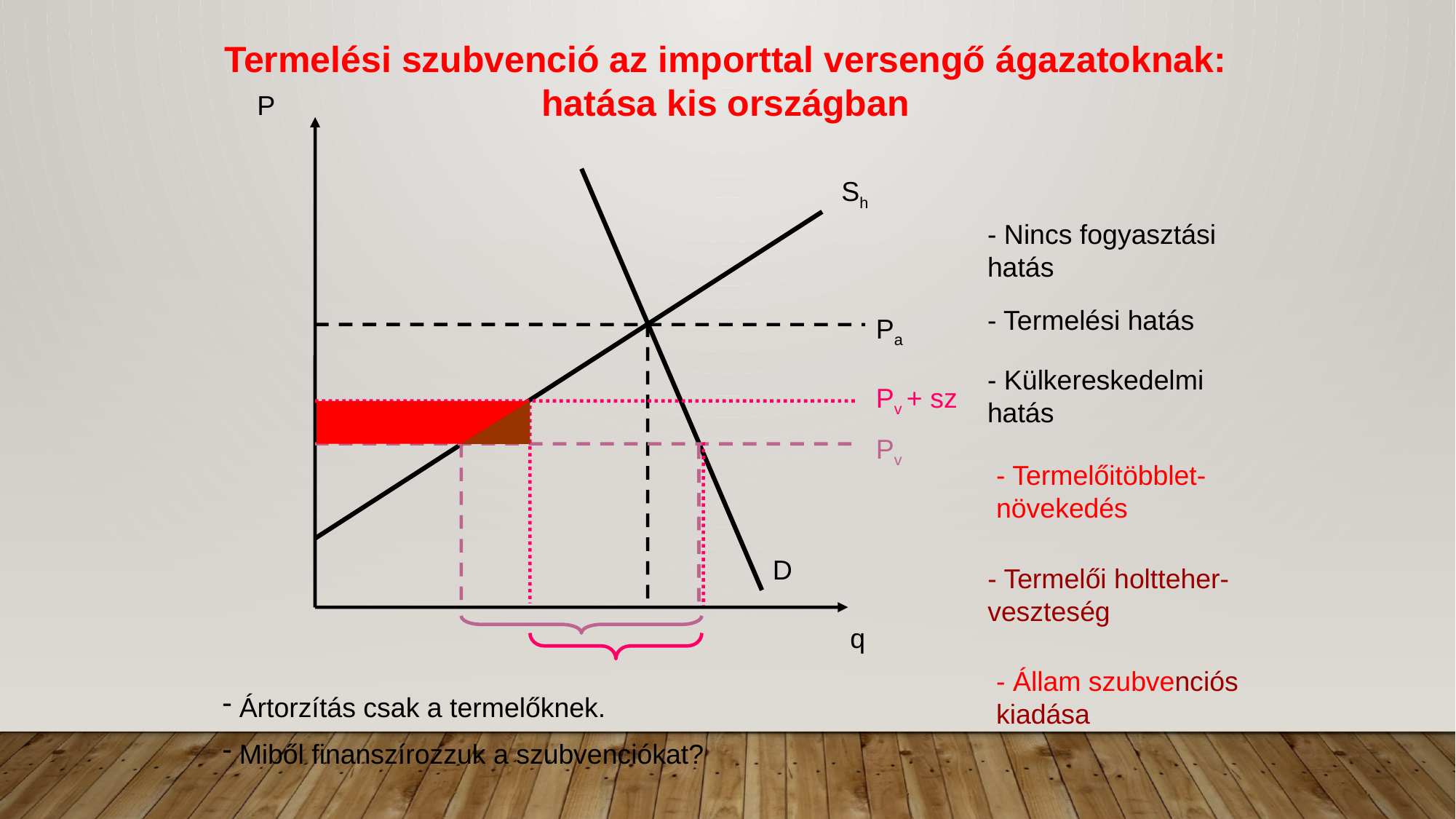

Termelési szubvenció az importtal versengő ágazatoknak: hatása kis országban
P

Sh

- Nincs fogyasztási hatás
- Termelési hatás
Pa

- Külkereskedelmi hatás
Pv + sz

Pv

- Termelőitöbblet-növekedés

D
- Termelői holtteher-veszteség

q
- Állam szubvenciós kiadása
 Ártorzítás csak a termelőknek.
 Miből finanszírozzuk a szubvenciókat?